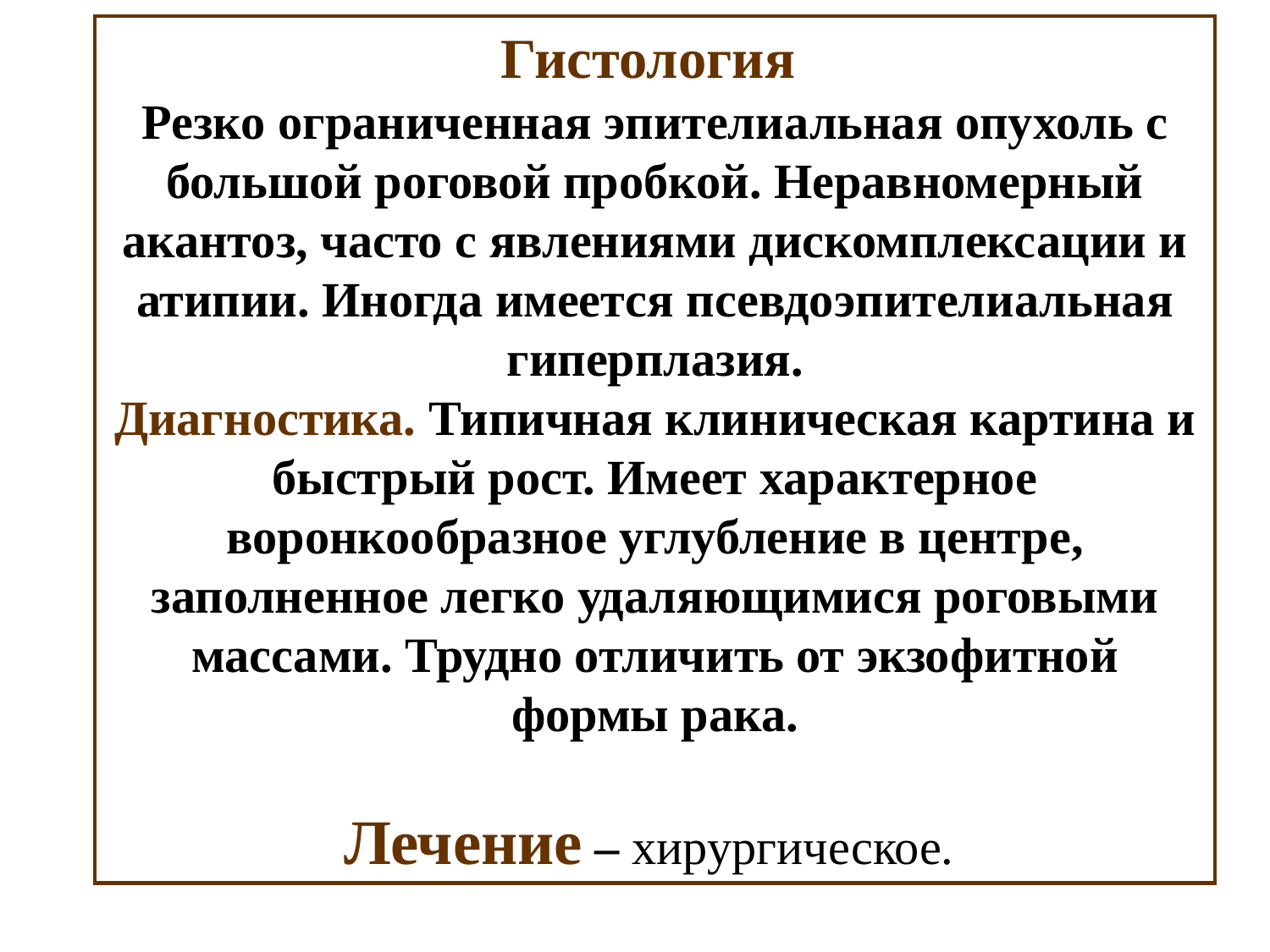

Гистология
Резко ограниченная эпителиальная опухоль с большой роговой пробкой. Неравномерный акантоз, часто с явлениями дискомплексации и атипии. Иногда имеется псевдоэпителиальная гиперплазия.
Диагностика. Типичная клиническая картина и быстрый рост. Имеет характерное воронкообразное углубление в центре, заполненное легко удаляющимися роговыми массами. Трудно отличить от экзофитной формы рака.

Лечение – хирургическое.

#